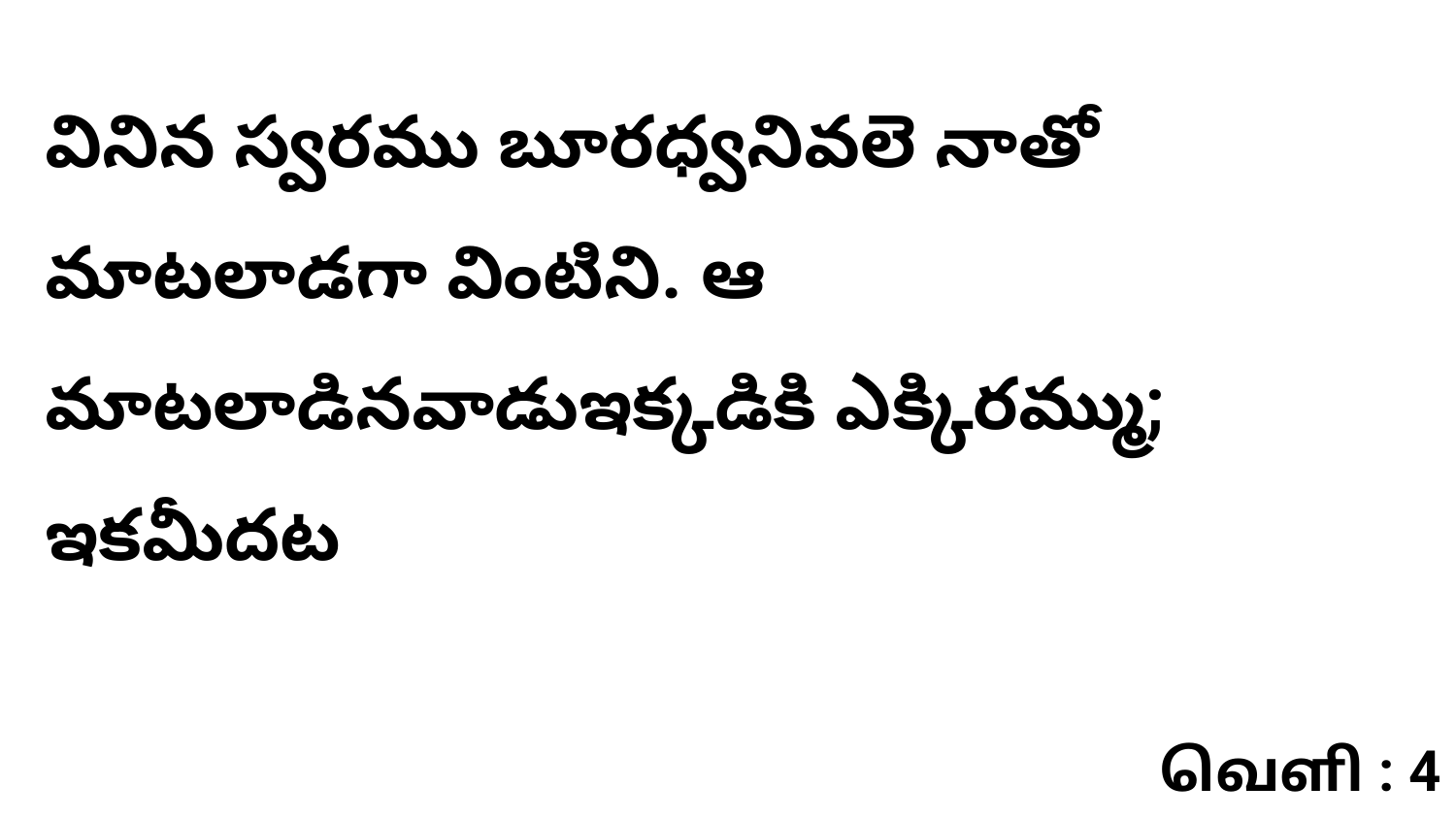

వినిన స్వరము బూరధ్వనివలె నాతో మాటలాడగా వింటిని. ఆ మాటలాడినవాడుఇక్కడికి ఎక్కిరమ్ము; ఇకమీదట
வெளி : 4